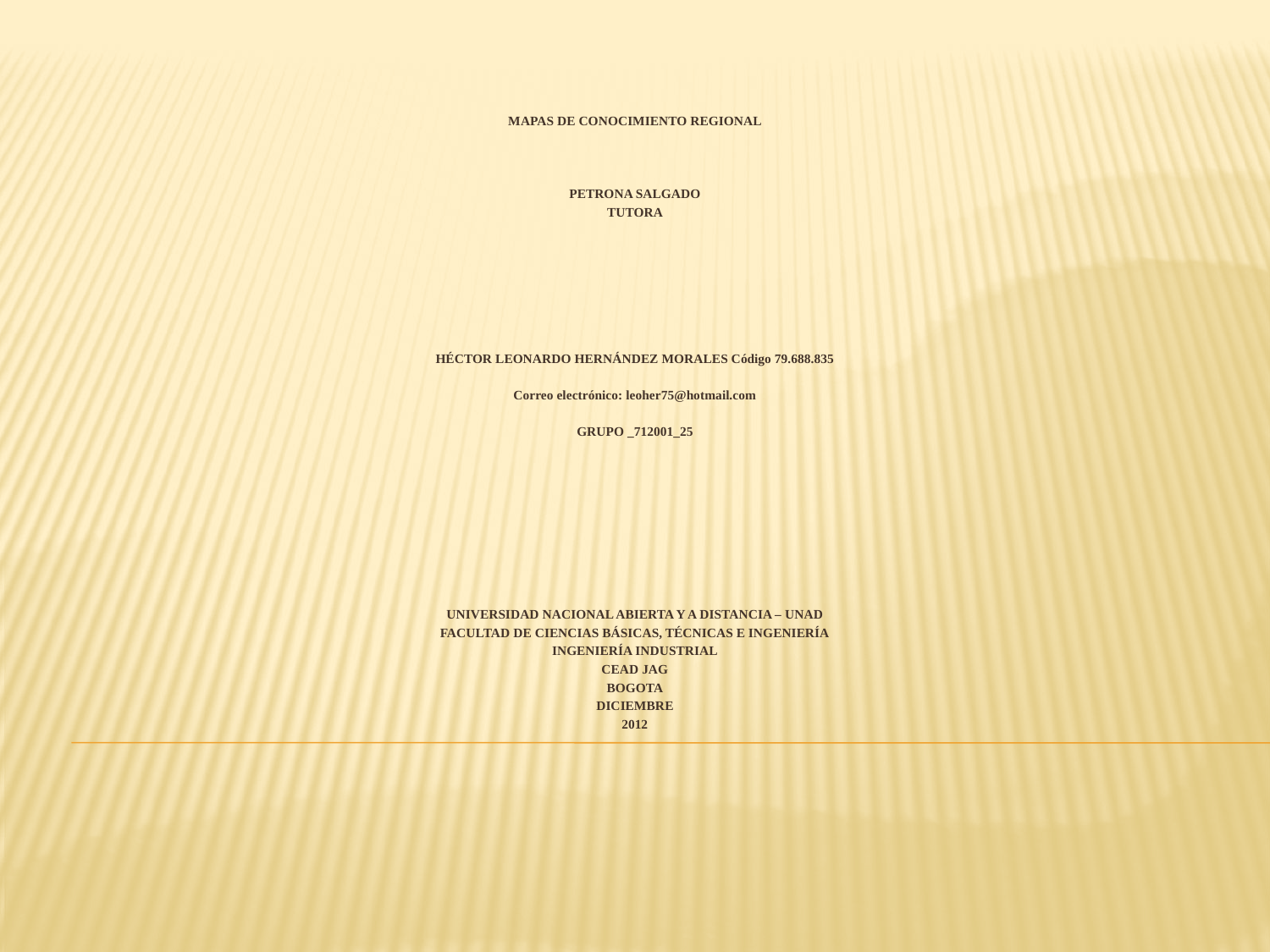

MAPAS DE CONOCIMIENTO REGIONAL

PETRONA SALGADO
TUTORA

HÉCTOR LEONARDO HERNÁNDEZ MORALES Código 79.688.835

Correo electrónico: leoher75@hotmail.com

GRUPO _712001_25

UNIVERSIDAD NACIONAL ABIERTA Y A DISTANCIA – UNAD
FACULTAD DE CIENCIAS BÁSICAS, TÉCNICAS E INGENIERÍA
INGENIERÍA INDUSTRIAL
CEAD JAG
BOGOTA
DICIEMBRE
2012